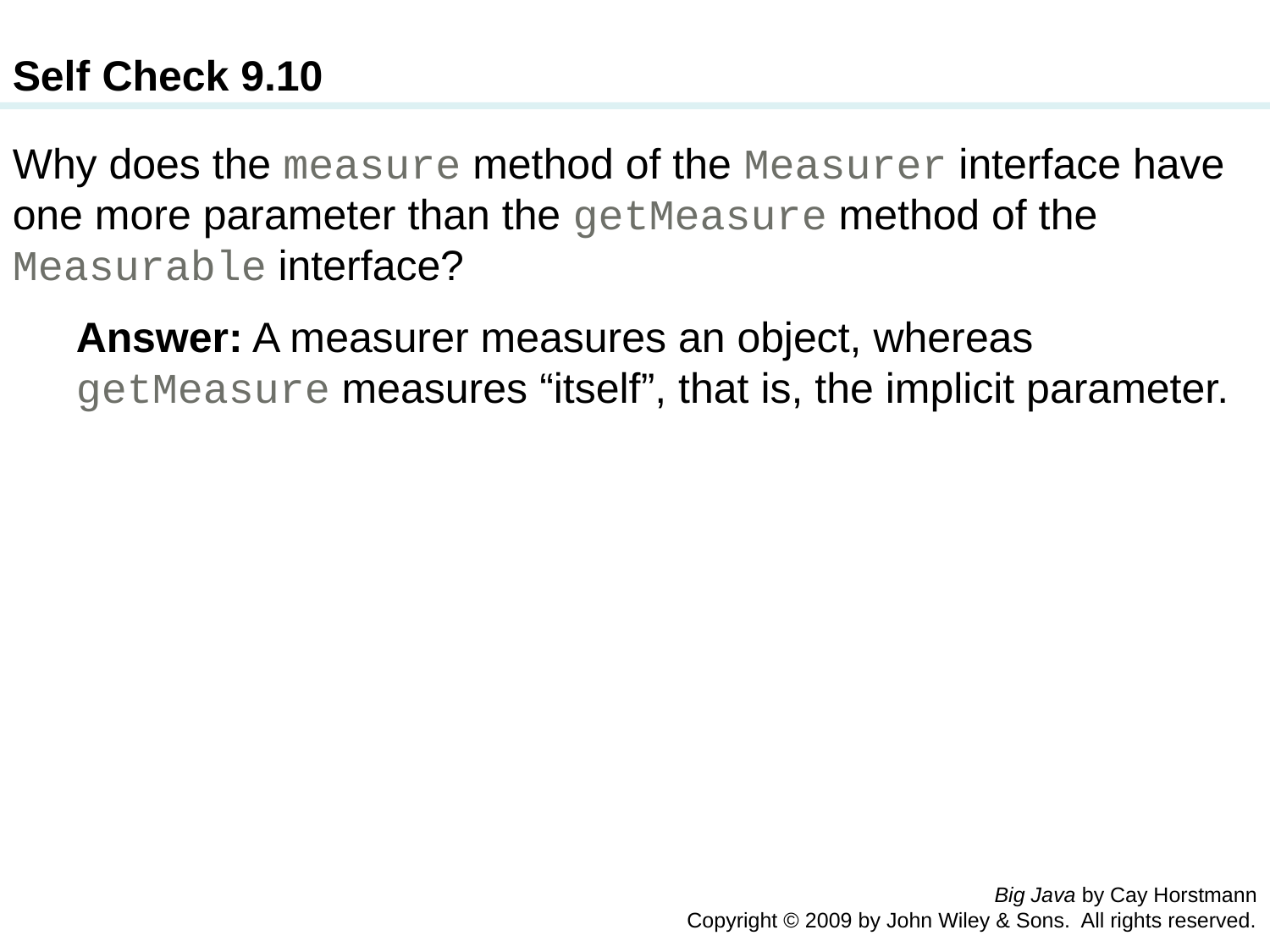

Self Check 9.10
Why does the measure method of the Measurer interface have one more parameter than the getMeasure method of the Measurable interface?
Answer: A measurer measures an object, whereas getMeasure measures “itself”, that is, the implicit parameter.